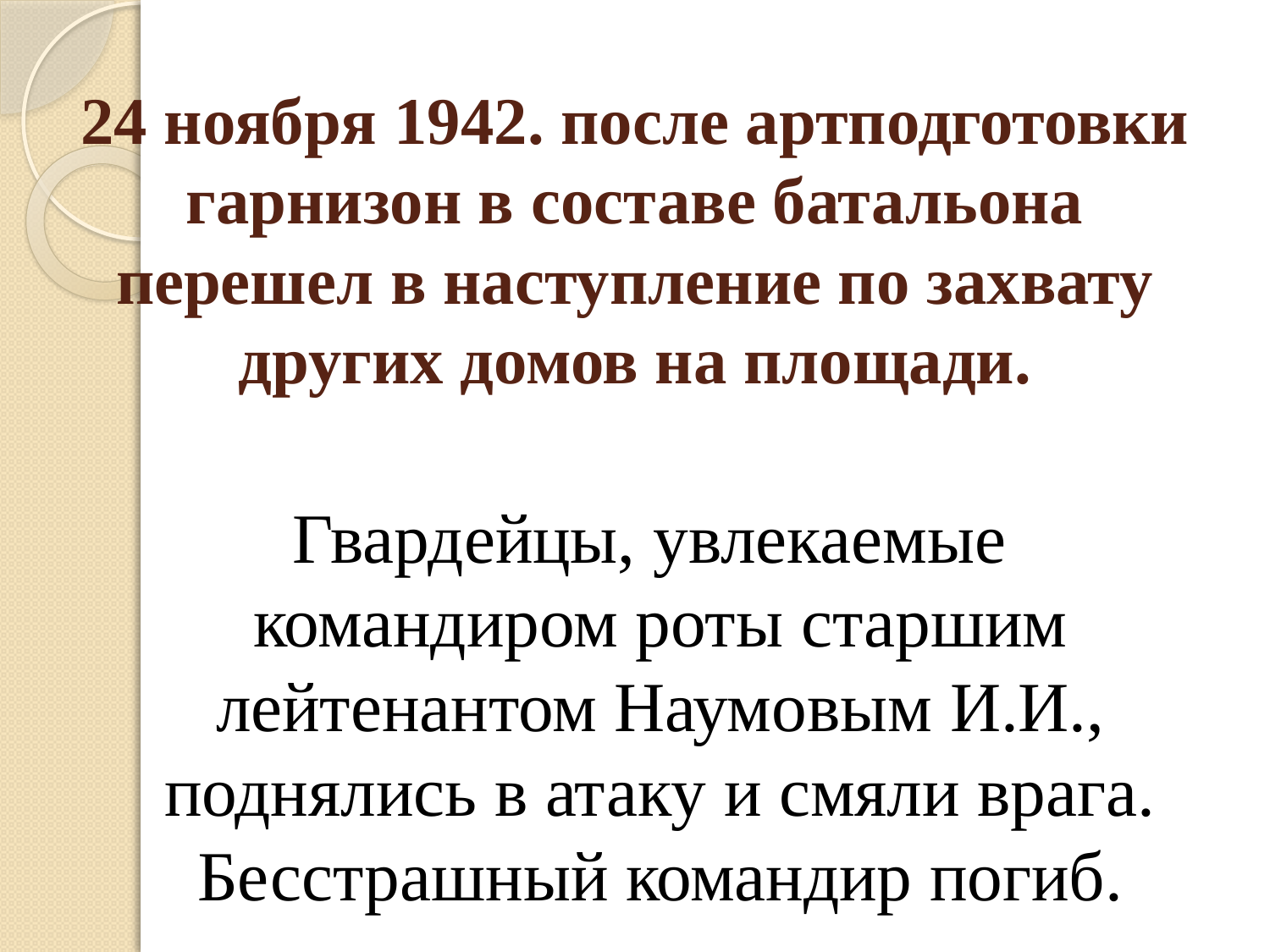

# 24 ноября 1942. после артподготовки гарнизон в составе батальона перешел в наступление по захвату других домов на площади.
 Гвардейцы, увлекаемые командиром роты старшим лейтенантом Наумовым И.И., поднялись в атаку и смяли врага. Бесстрашный командир погиб.